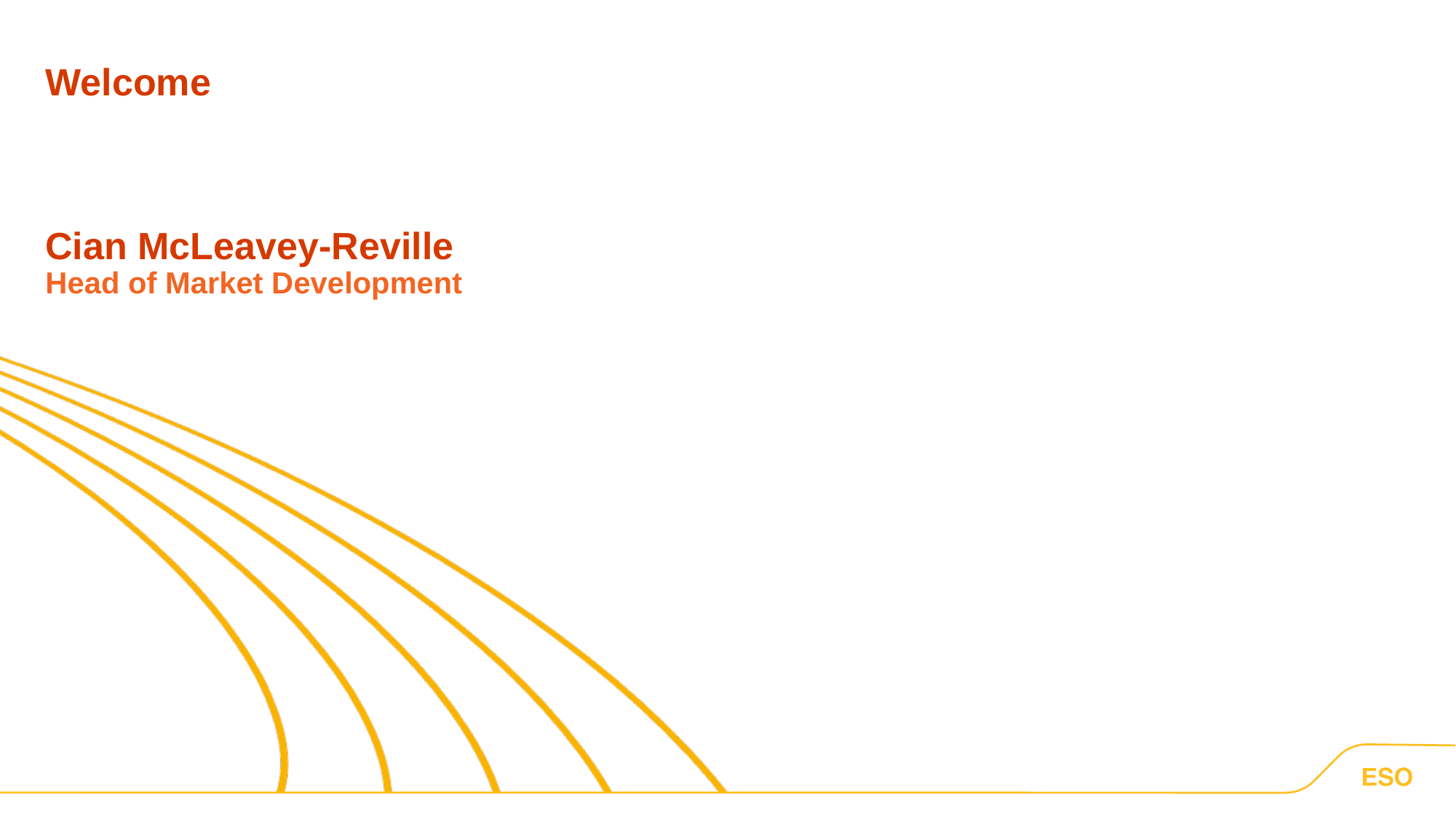

# Welcome Cian McLeavey-Reville Head of Market Development